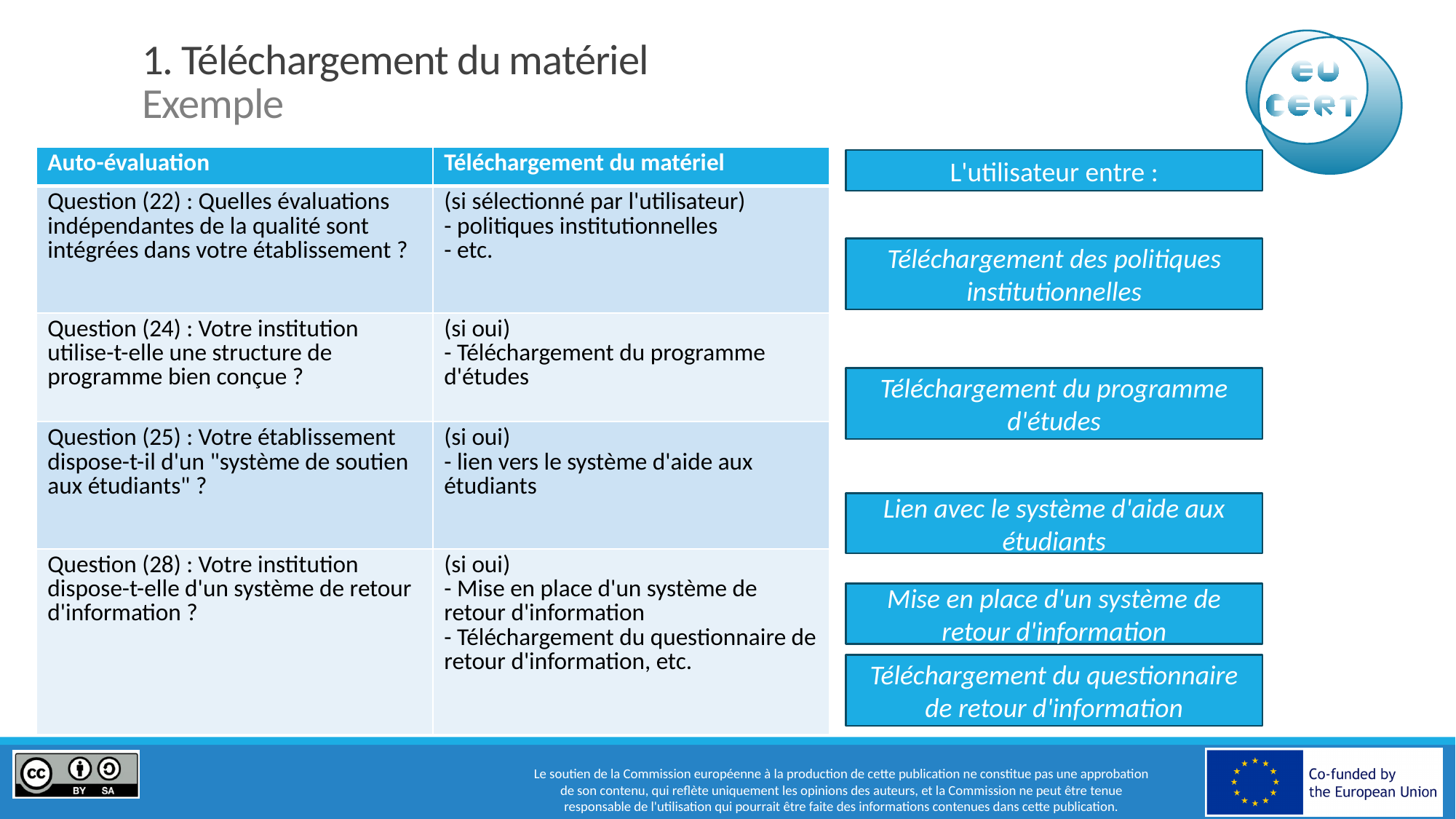

# 1. Téléchargement du matériel Exemple
| Auto-évaluation | Téléchargement du matériel |
| --- | --- |
| Question (22) : Quelles évaluations indépendantes de la qualité sont intégrées dans votre établissement ? | (si sélectionné par l'utilisateur) - politiques institutionnelles - etc. |
| Question (24) : Votre institution utilise-t-elle une structure de programme bien conçue ? | (si oui) - Téléchargement du programme d'études |
| Question (25) : Votre établissement dispose-t-il d'un "système de soutien aux étudiants" ? | (si oui) - lien vers le système d'aide aux étudiants |
| Question (28) : Votre institution dispose-t-elle d'un système de retour d'information ? | (si oui) - Mise en place d'un système de retour d'information - Téléchargement du questionnaire de retour d'information, etc. |
L'utilisateur entre :
Téléchargement des politiques institutionnelles
Téléchargement du programme d'études
Lien avec le système d'aide aux étudiants
Mise en place d'un système de retour d'information
Téléchargement du questionnaire de retour d'information